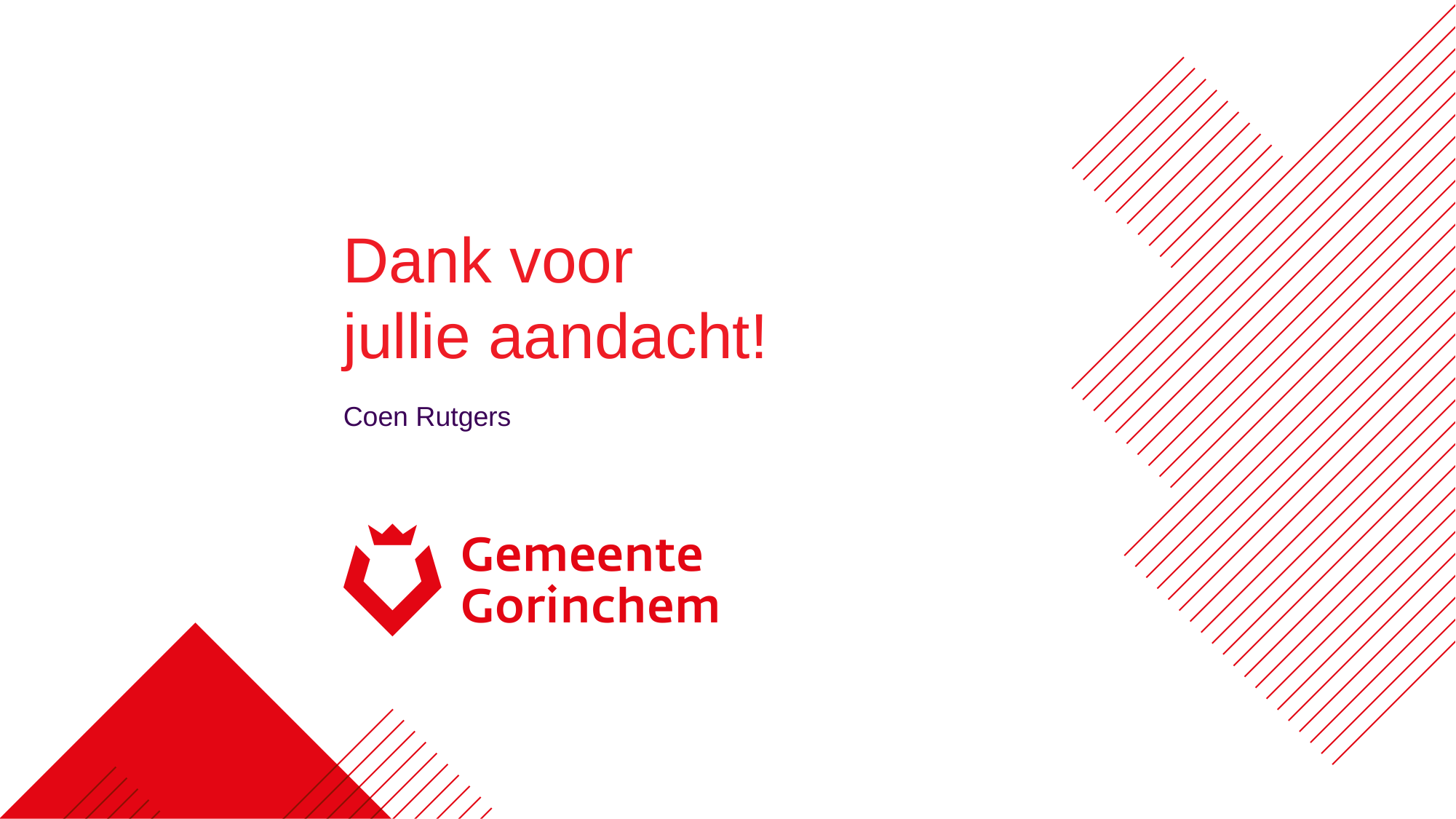

# Dank voor jullie aandacht!
Coen Rutgers